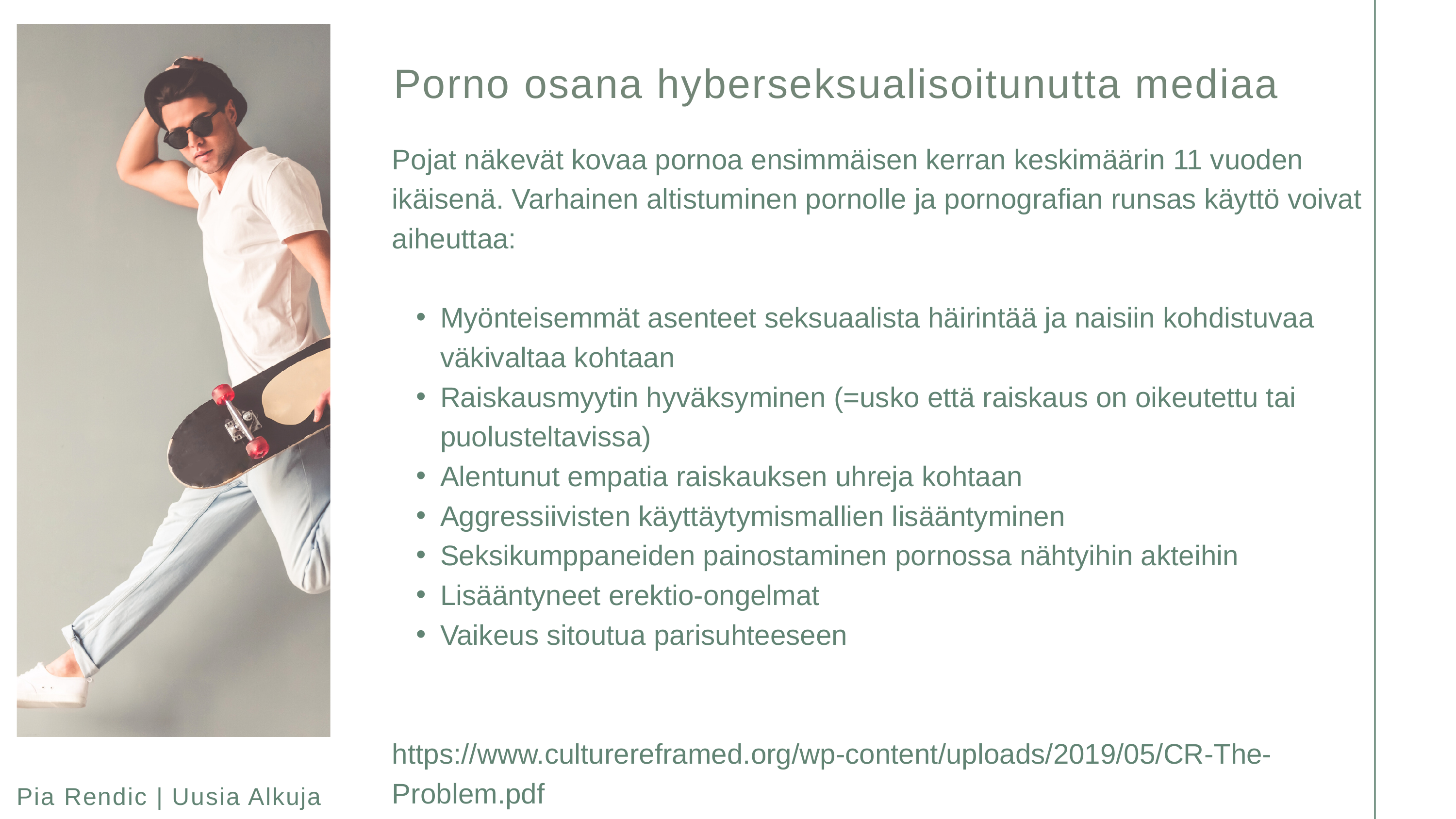

Porno osana hyberseksualisoitunutta mediaa
Pojat näkevät kovaa pornoa ensimmäisen kerran keskimäärin 11 vuoden ikäisenä. Varhainen altistuminen pornolle ja pornografian runsas käyttö voivat aiheuttaa:

Myönteisemmät asenteet seksuaalista häirintää ja naisiin kohdistuvaa väkivaltaa kohtaan
Raiskausmyytin hyväksyminen (=usko että raiskaus on oikeutettu tai puolusteltavissa)
Alentunut empatia raiskauksen uhreja kohtaan
Aggressiivisten käyttäytymismallien lisääntyminen
Seksikumppaneiden painostaminen pornossa nähtyihin akteihin
Lisääntyneet erektio-ongelmat
Vaikeus sitoutua parisuhteeseen

https://www.culturereframed.org/wp-content/uploads/2019/05/CR-The-Problem.pdf

Pia Rendic | Uusia Alkuja